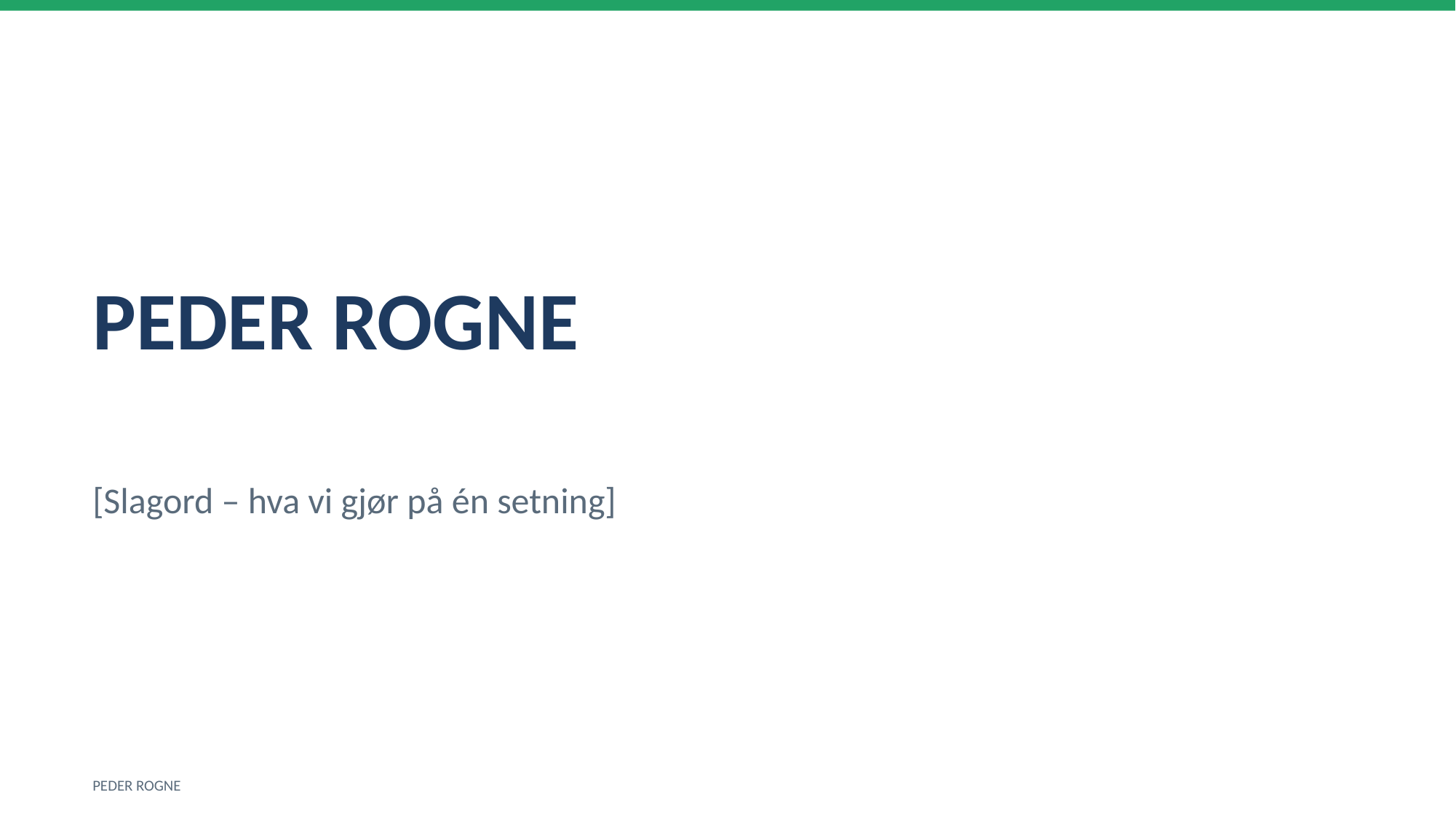

PEDER ROGNE
[Slagord – hva vi gjør på én setning]
PEDER ROGNE